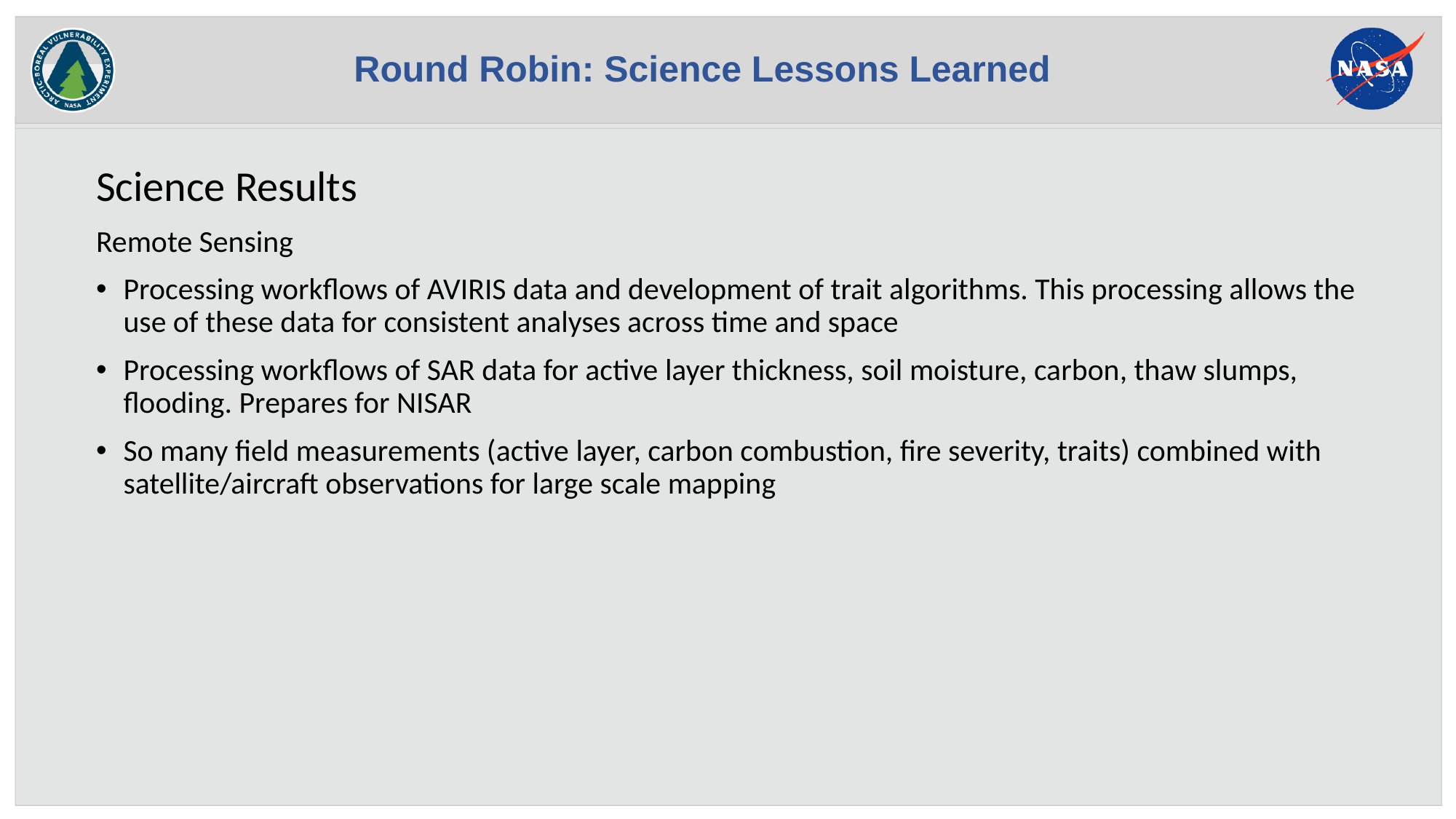

Round Robin: Science Lessons Learned
Science Results
Remote Sensing
Processing workflows of AVIRIS data and development of trait algorithms. This processing allows the use of these data for consistent analyses across time and space
Processing workflows of SAR data for active layer thickness, soil moisture, carbon, thaw slumps, flooding. Prepares for NISAR
So many field measurements (active layer, carbon combustion, fire severity, traits) combined with satellite/aircraft observations for large scale mapping